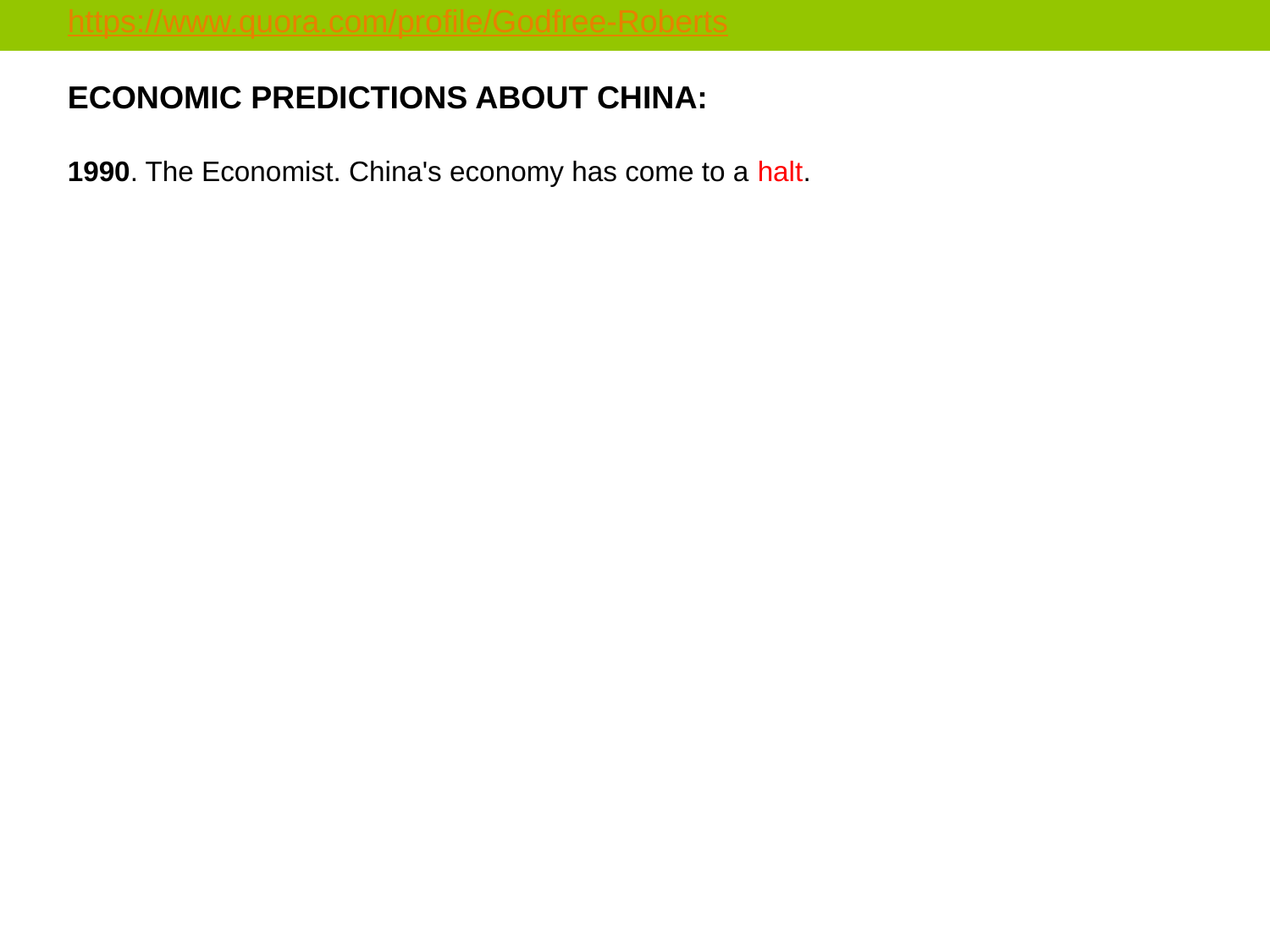

https://www.quora.com/profile/Godfree-Roberts

ECONOMIC PREDICTIONS ABOUT CHINA:

1990. The Economist. China's economy has come to a halt.